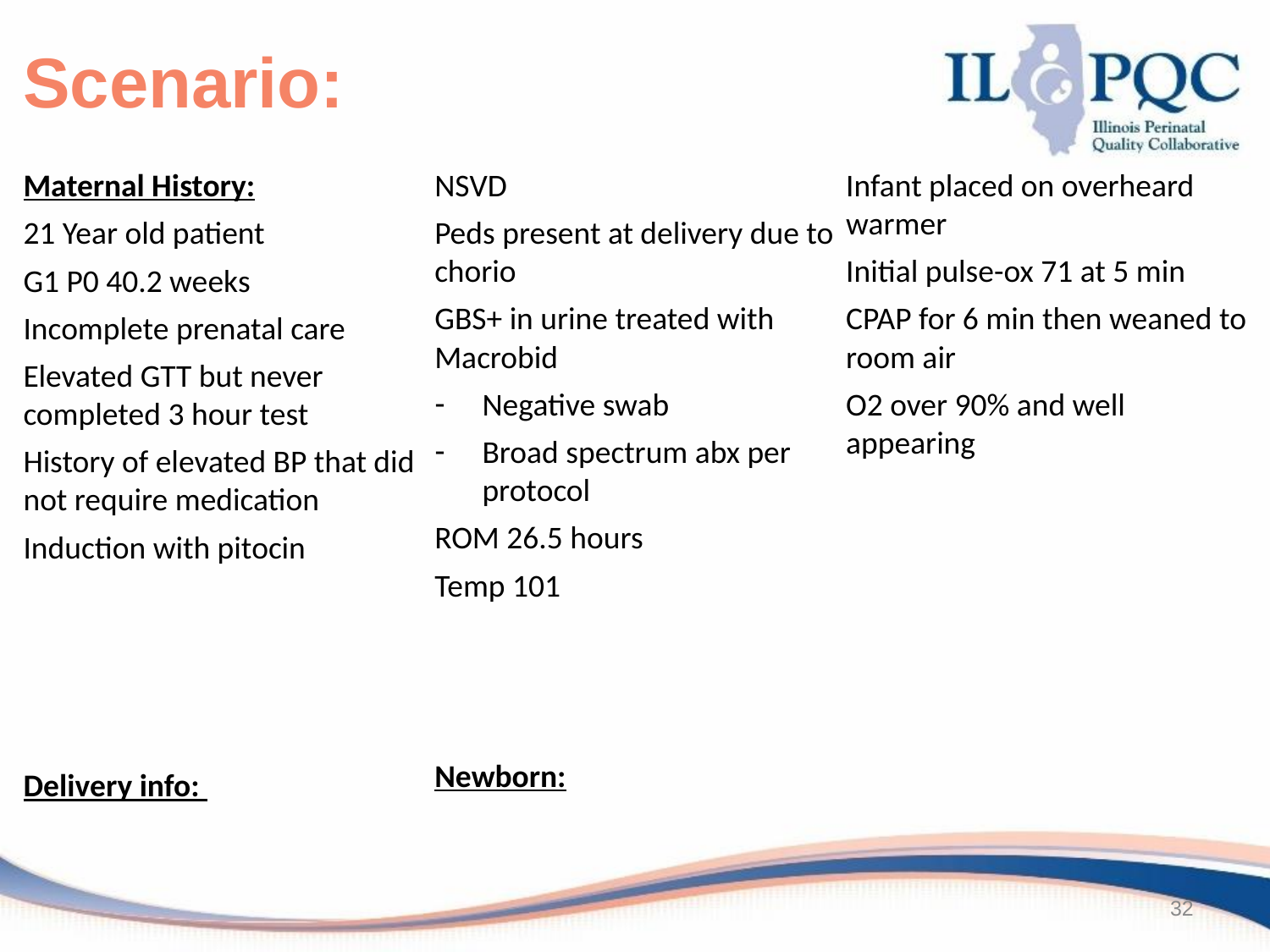

Scenario:
Maternal History:
21 Year old patient
G1 P0 40.2 weeks
Incomplete prenatal care
Elevated GTT but never completed 3 hour test
History of elevated BP that did not require medication
Induction with pitocin

Delivery info:
NSVD
Peds present at delivery due to chorio
GBS+ in urine treated with Macrobid
Negative swab
Broad spectrum abx per protocol
ROM 26.5 hours
Temp 101

Newborn:
Infant placed on overheard warmer
Initial pulse-ox 71 at 5 min
CPAP for 6 min then weaned to room air
O2 over 90% and well appearing

32